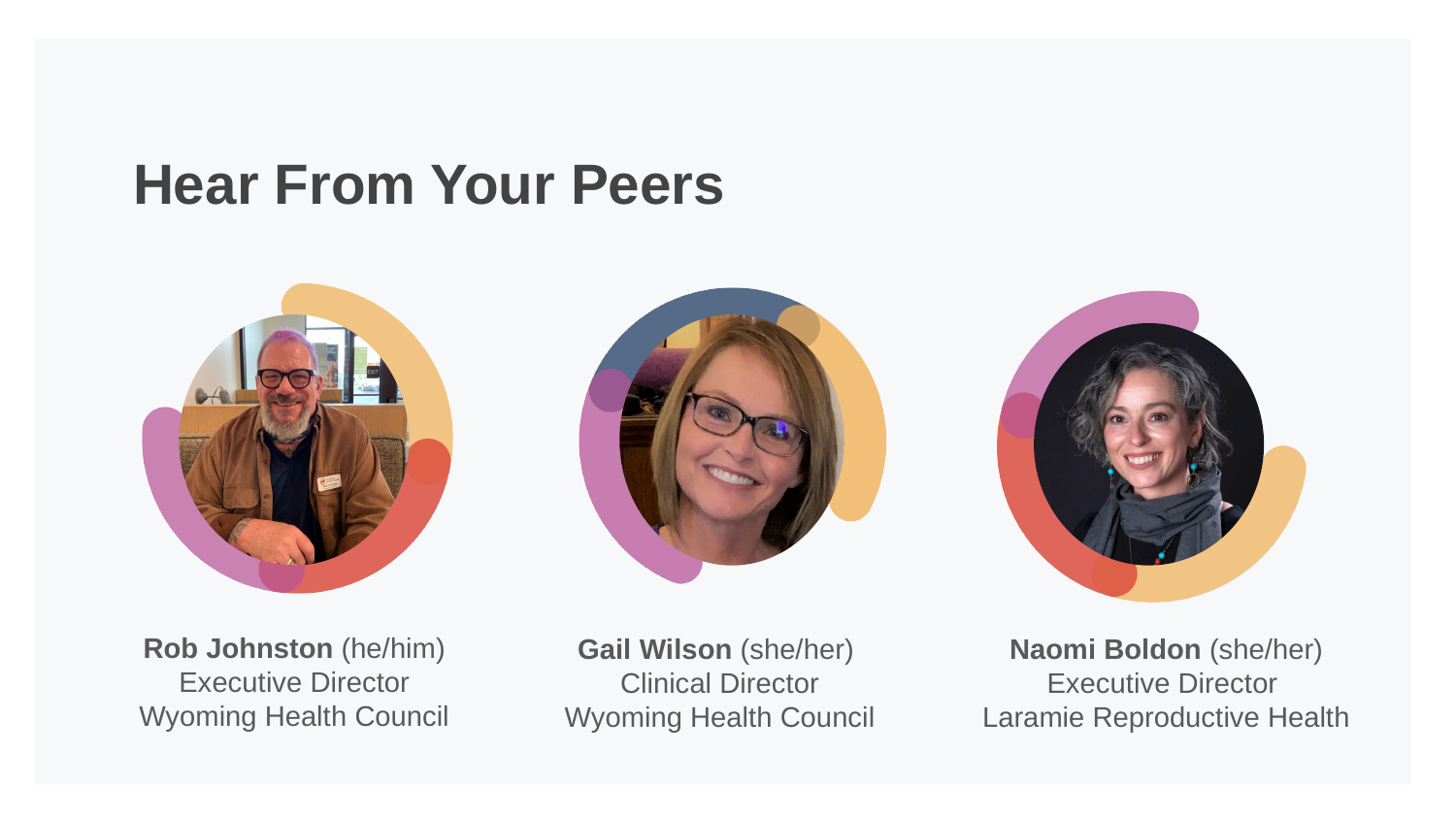

# Hear From Your Peers 2
Rob Johnston (he/him)
Executive Director Wyoming Health Council
Gail Wilson (she/her)
Clinical Director
Wyoming Health Council
Naomi Boldon (she/her)
Executive Director
Laramie Reproductive Health